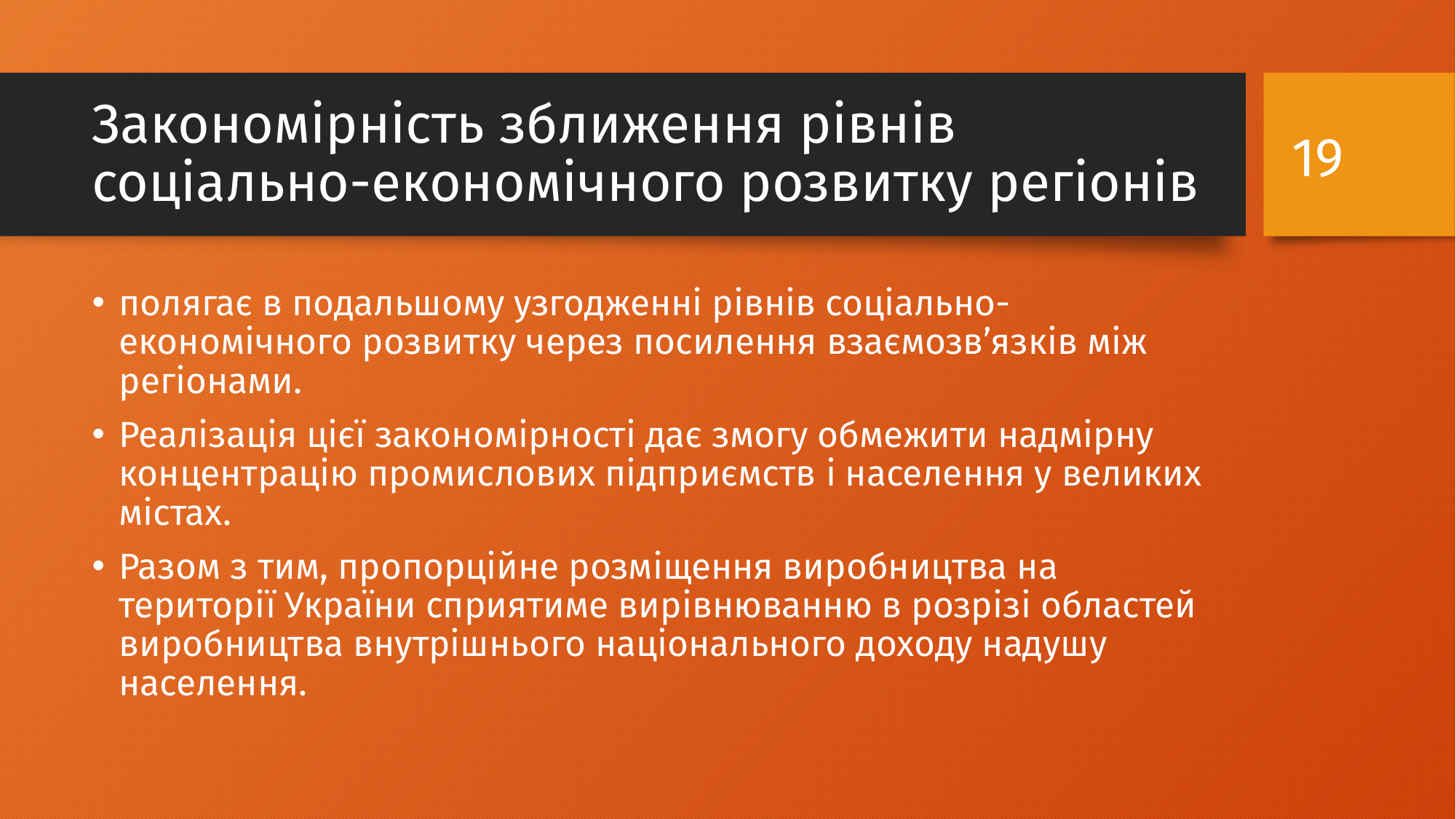

19
# Закономірність зближення рівнів соціально-економічного розвитку регіонів
полягає в подальшому узгодженні рівнів соціально-економічного розвитку через посилення взаємозв’язків між регіонами.
Реалізація цієї закономірності дає змогу обмежити надмірну концентрацію промислових підприємств і населення у великих містах.
Разом з тим, пропорційне розміщення виробництва на території України сприятиме вирівнюванню в розрізі областей виробництва внутрішнього національного доходу надушу населення.